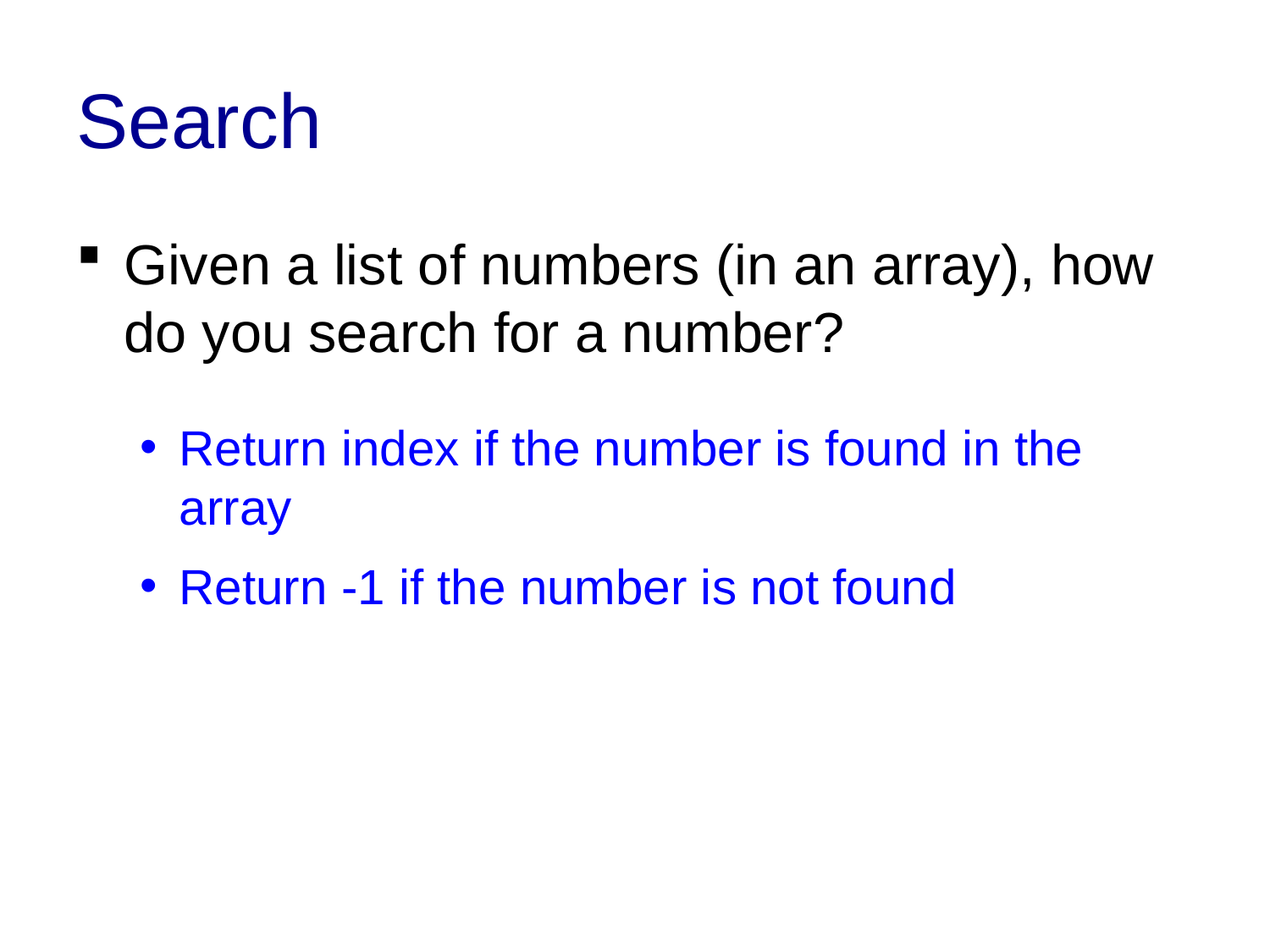

# Search
Given a list of numbers (in an array), how do you search for a number?

Return index if the number is found in the array
Return -1 if the number is not found